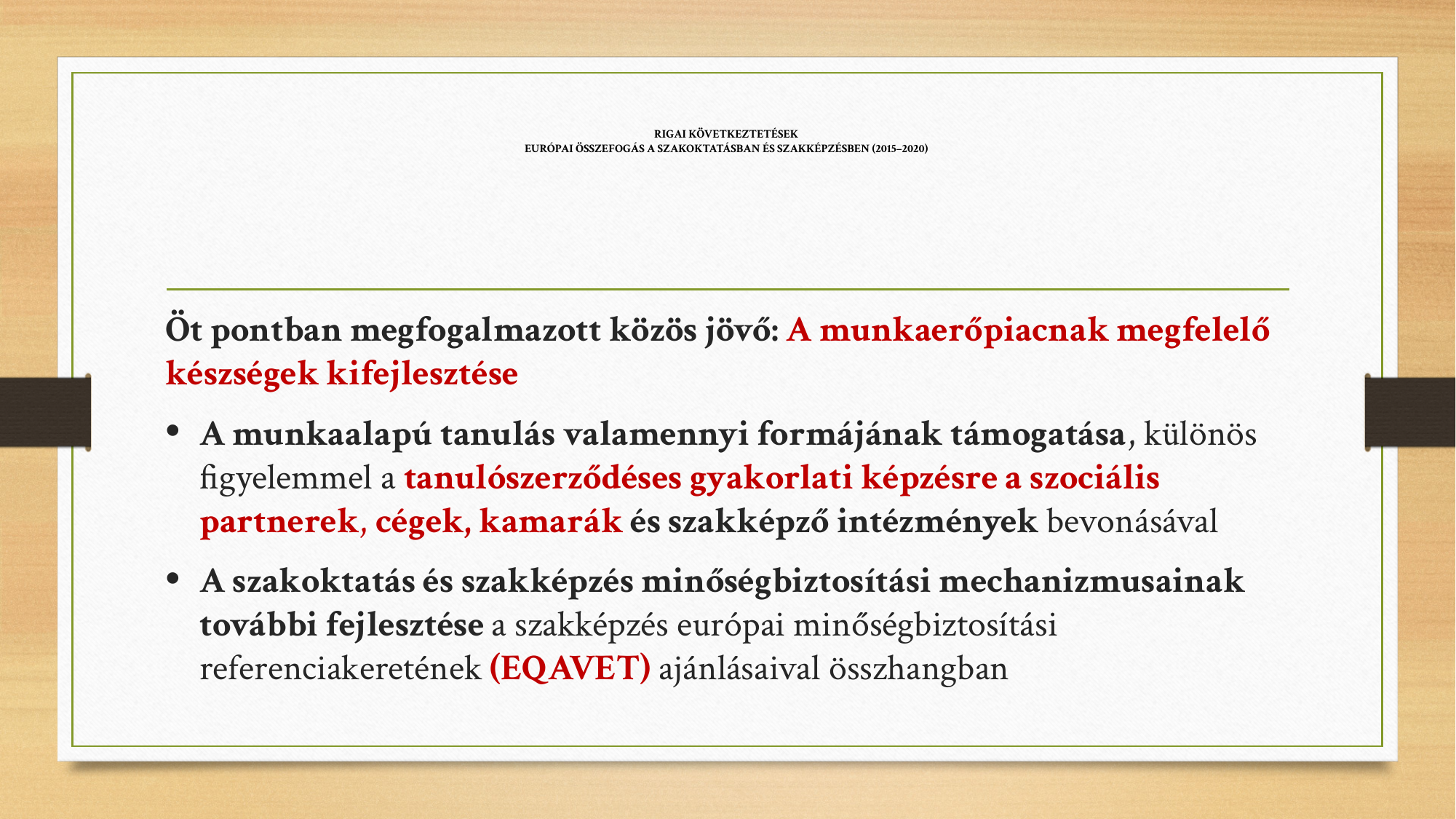

# RIGAI KÖVETKEZTETÉSEK EURÓPAI ÖSSZEFOGÁS A SZAKOKTATÁSBAN ÉS SZAKKÉPZÉSBEN (2015–2020)
Öt pontban megfogalmazott közös jövő: A munkaerőpiacnak megfelelő készségek kifejlesztése
A munkaalapú tanulás valamennyi formájának támogatása, különös figyelemmel a tanulószerződéses gyakorlati képzésre a szociális partnerek, cégek, kamarák és szakképző intézmények bevonásával
A szakoktatás és szakképzés minőségbiztosítási mechanizmusainak további fejlesztése a szakképzés európai minőségbiztosítási referenciakeretének (EQAVET) ajánlásaival összhangban